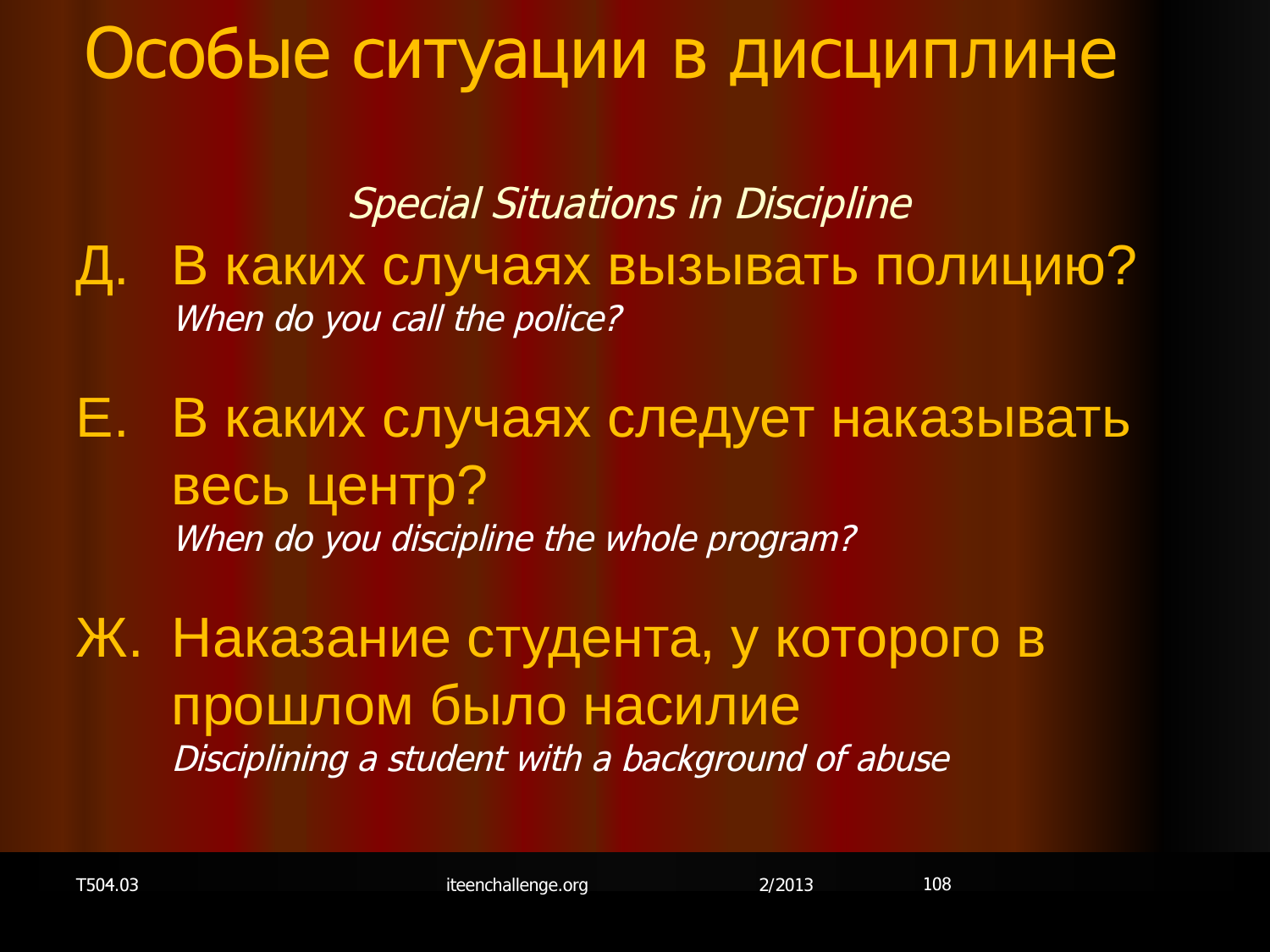

Особые ситуации в дисциплине
Special Situations in Discipline
Д. 	В каких случаях вызывать полицию?
When do you call the police?

Е. 	В каких случаях следует наказывать весь центр?
When do you discipline the whole program?

Ж. 	Наказание студента, у которого в прошлом было насилие
Disciplining a student with a background of abuse
108
T504.03
iteenchallenge.org                               2/2013